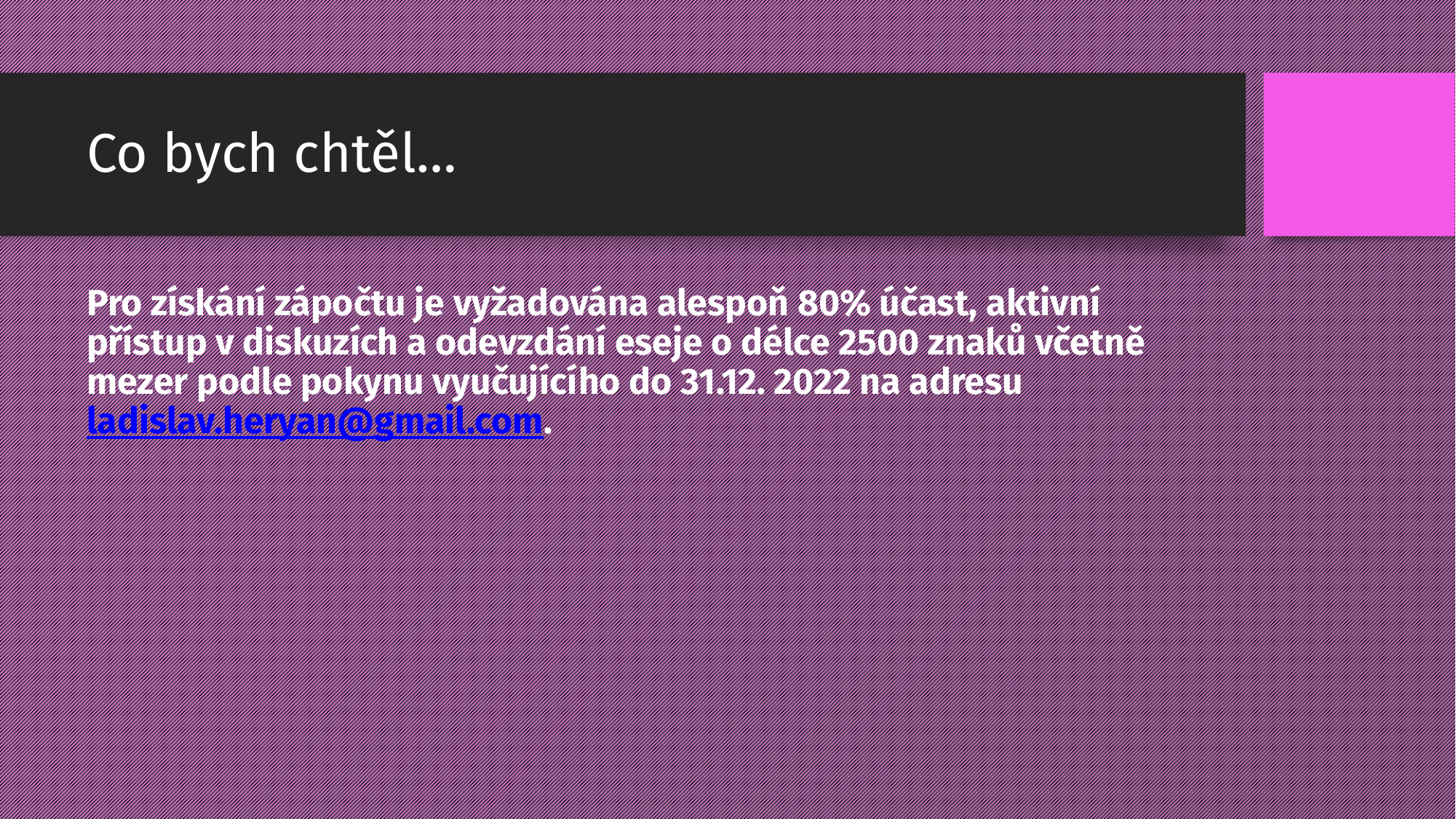

# Co bych chtěl…
Pro získání zápočtu je vyžadována alespoň 80% účast, aktivní přístup v diskuzích a odevzdání eseje o délce 2500 znaků včetně mezer podle pokynu vyučujícího do 31.12. 2022 na adresu ladislav.heryan@gmail.com.